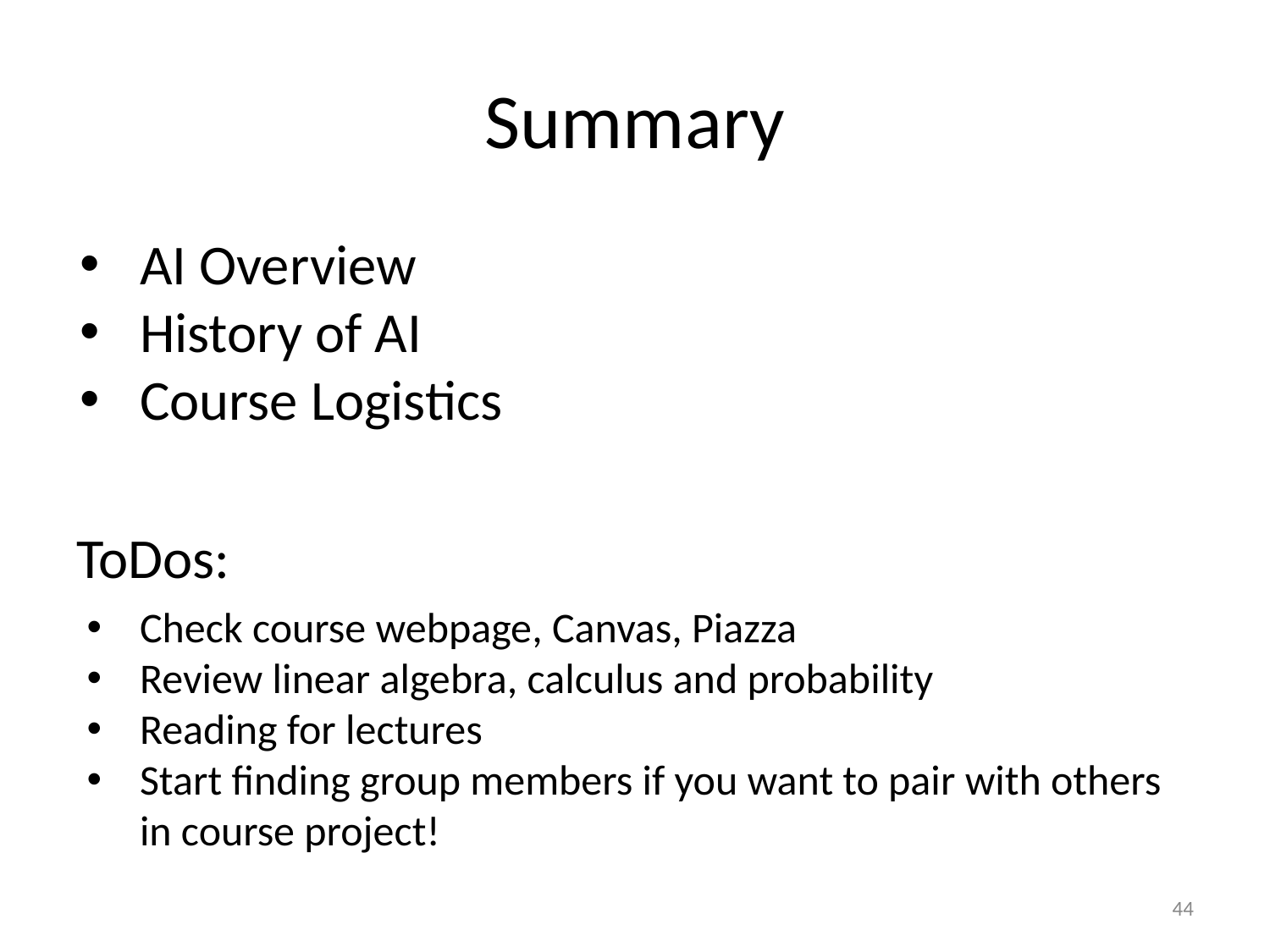

# Summary
AI Overview
History of AI
Course Logistics

ToDos:
Check course webpage, Canvas, Piazza
Review linear algebra, calculus and probability
Reading for lectures
Start finding group members if you want to pair with others in course project!
44